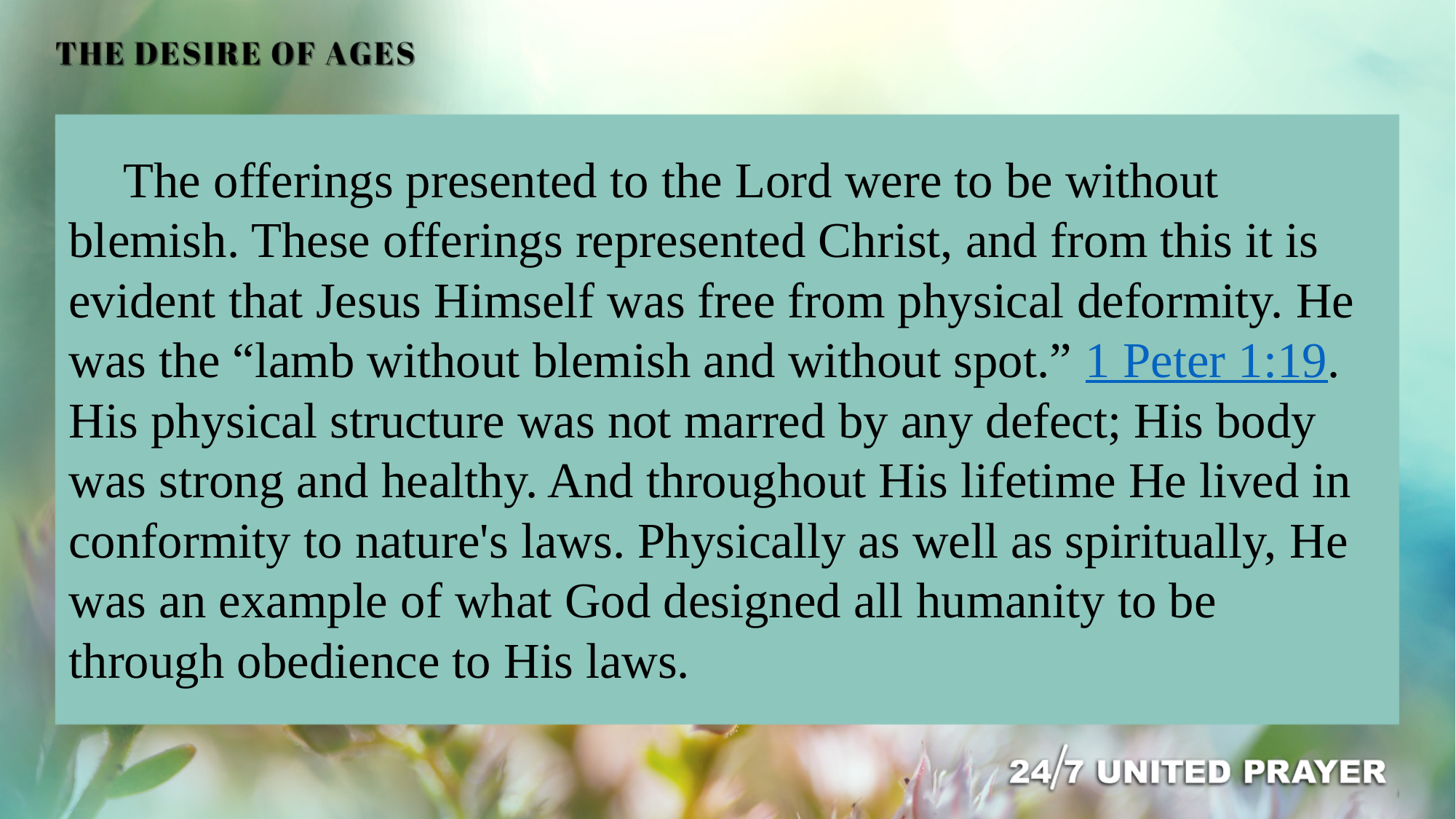

The offerings presented to the Lord were to be without blemish. These offerings represented Christ, and from this it is evident that Jesus Himself was free from physical deformity. He was the “lamb without blemish and without spot.” 1 Peter 1:19. His physical structure was not marred by any defect; His body was strong and healthy. And throughout His lifetime He lived in conformity to nature's laws. Physically as well as spiritually, He was an example of what God designed all humanity to be through obedience to His laws.